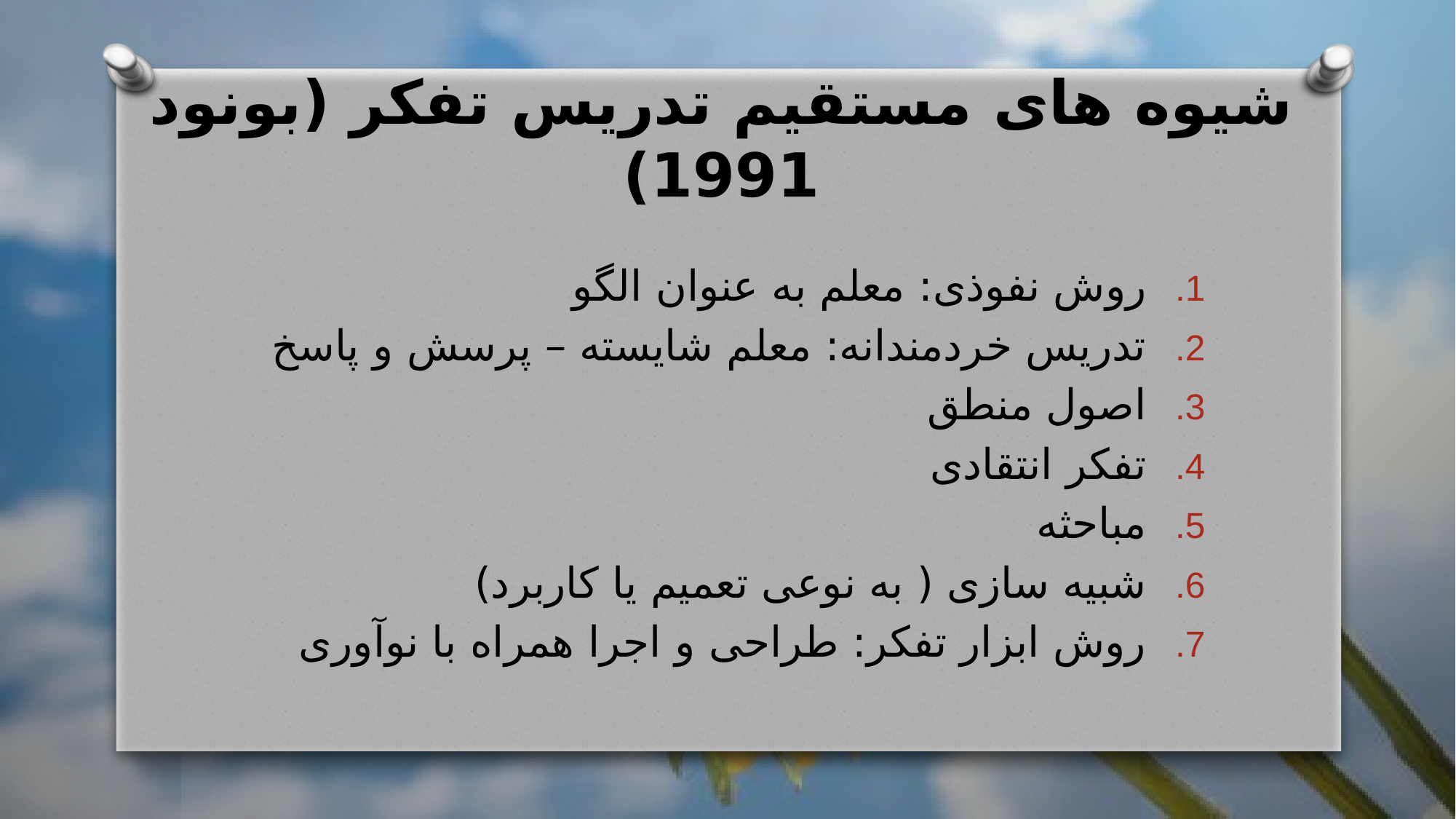

# شیوه های مستقیم تدریس تفکر (بونود 1991)
روش نفوذی: معلم به عنوان الگو
تدریس خردمندانه: معلم شایسته – پرسش و پاسخ
اصول منطق
تفکر انتقادی
مباحثه
شبیه سازی ( به نوعی تعمیم یا کاربرد)
روش ابزار تفکر: طراحی و اجرا همراه با نوآوری